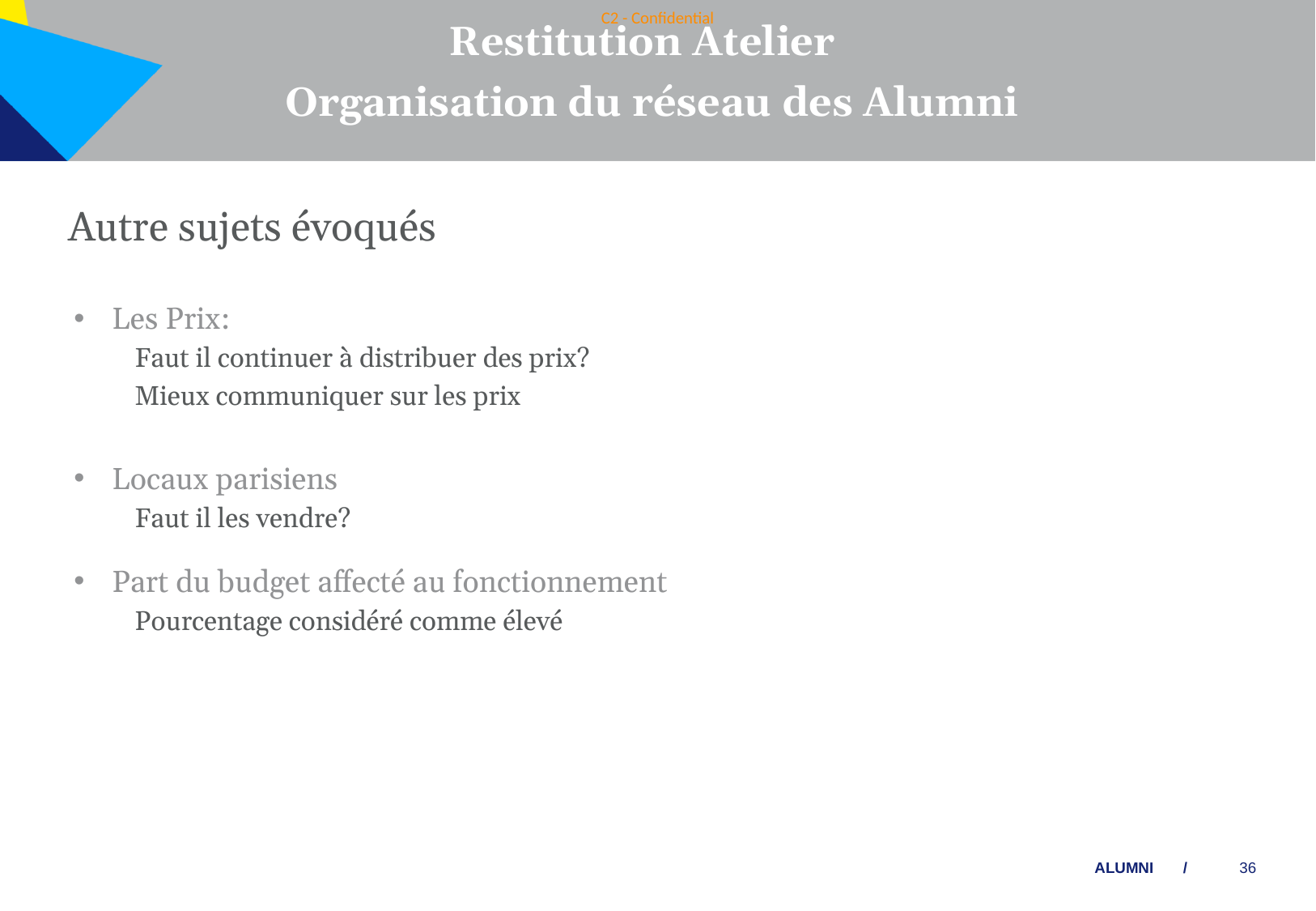

Restitution Atelier
 Organisation du réseau des Alumni

Autre sujets évoqués
Les Prix:
Faut il continuer à distribuer des prix?
Mieux communiquer sur les prix

Locaux parisiens
Faut il les vendre?

Part du budget affecté au fonctionnement
Pourcentage considéré comme élevé